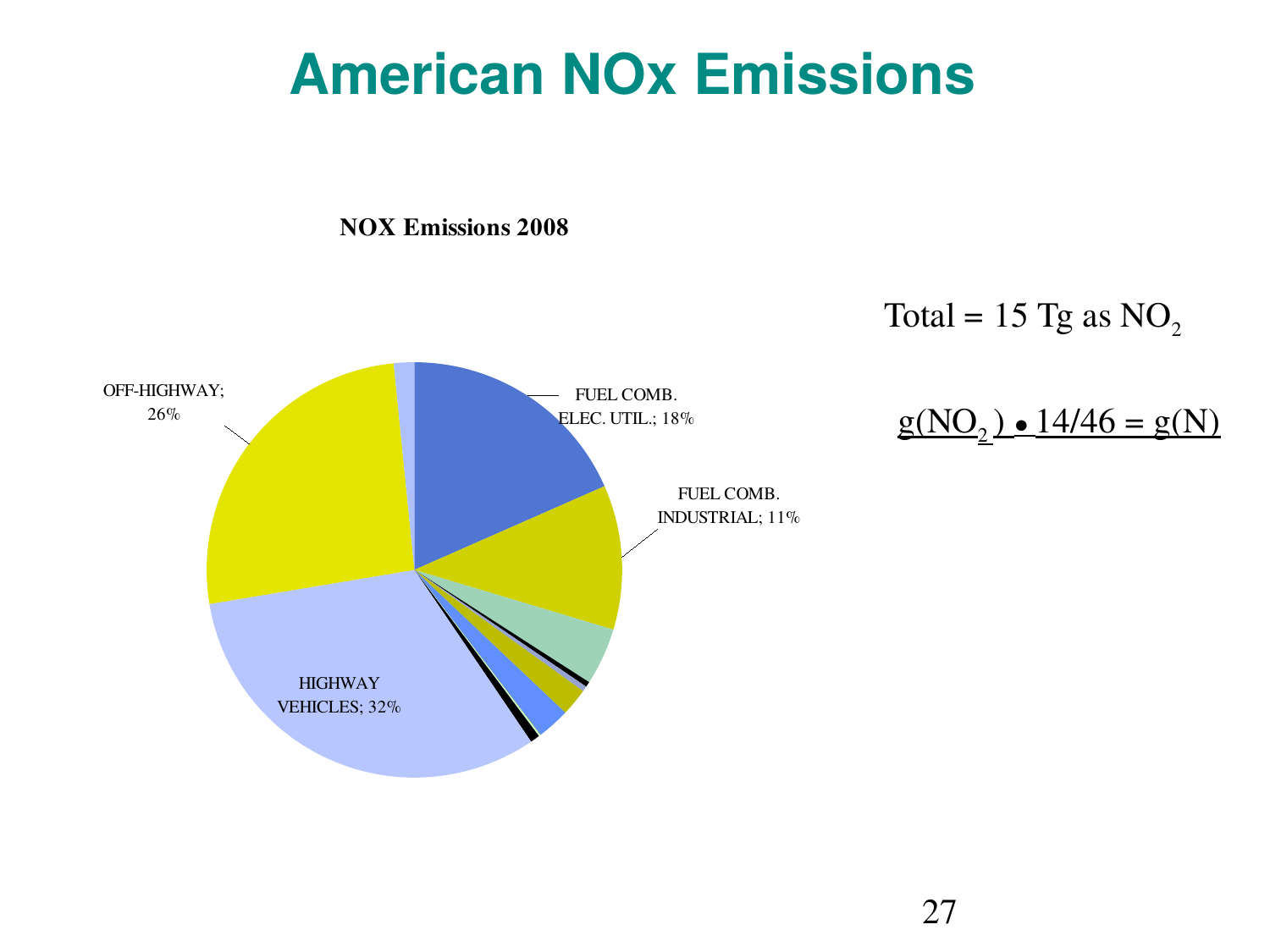

# American NOx Emissions

### Chart: NOX Emissions 2008

| Category |  |
|---|---|
| FUEL COMB. ELEC. UTIL. | 2.72699732844 |
| FUEL COMB. INDUSTRIAL | 1.66740555212 |
| FUEL COMB. OTHER | 0.65952330598 |
| CHEMICAL & ALLIED PRODUCT MFG | 0.06078137758 |
| METALS PROCESSING | 0.06168856232 |
| PETROLEUM & RELATED INDUSTRIES | 0.317514659 |
| OTHER INDUSTRIAL PROCESSES | 0.37920322132 |
| SOLVENT UTILIZATION | 0.00544310844 |
| STORAGE & TRANSPORT | 0.01632932532 |
| WASTE DISPOSAL & RECYCLING | 0.1088621688 |
| HIGHWAY VEHICLES | 4.722803756439995 |
| OFF-HIGHWAY | 3.8600710687 |
| MISCELLANEOUS | 0.2358680324 |
Total = 15 Tg as NO2
g(NO2 ) ● 14/46 = g(N)
27